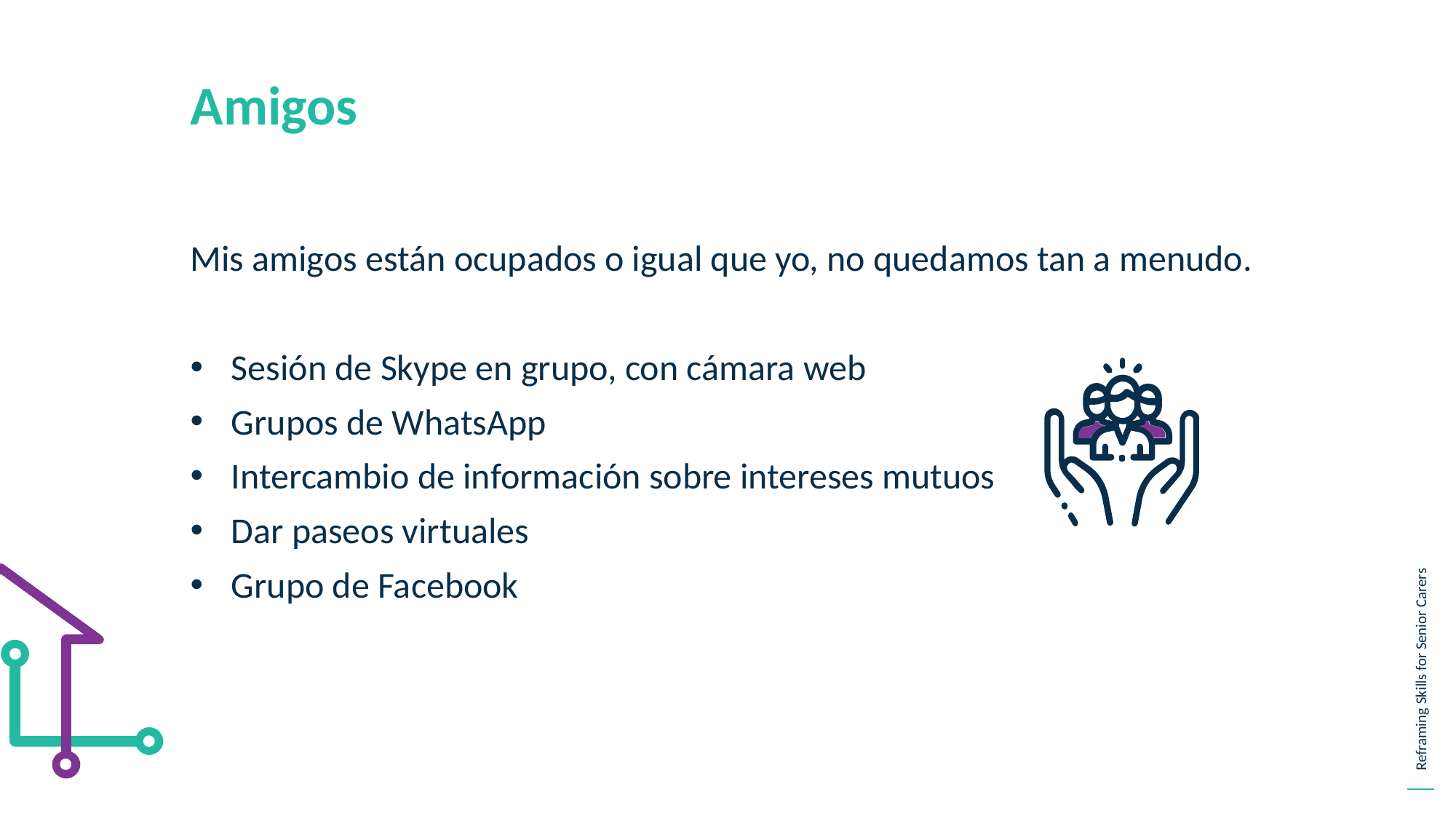

Amigos
Mis amigos están ocupados o igual que yo, no quedamos tan a menudo.

Sesión de Skype en grupo, con cámara web
Grupos de WhatsApp
Intercambio de información sobre intereses mutuos
Dar paseos virtuales
Grupo de Facebook